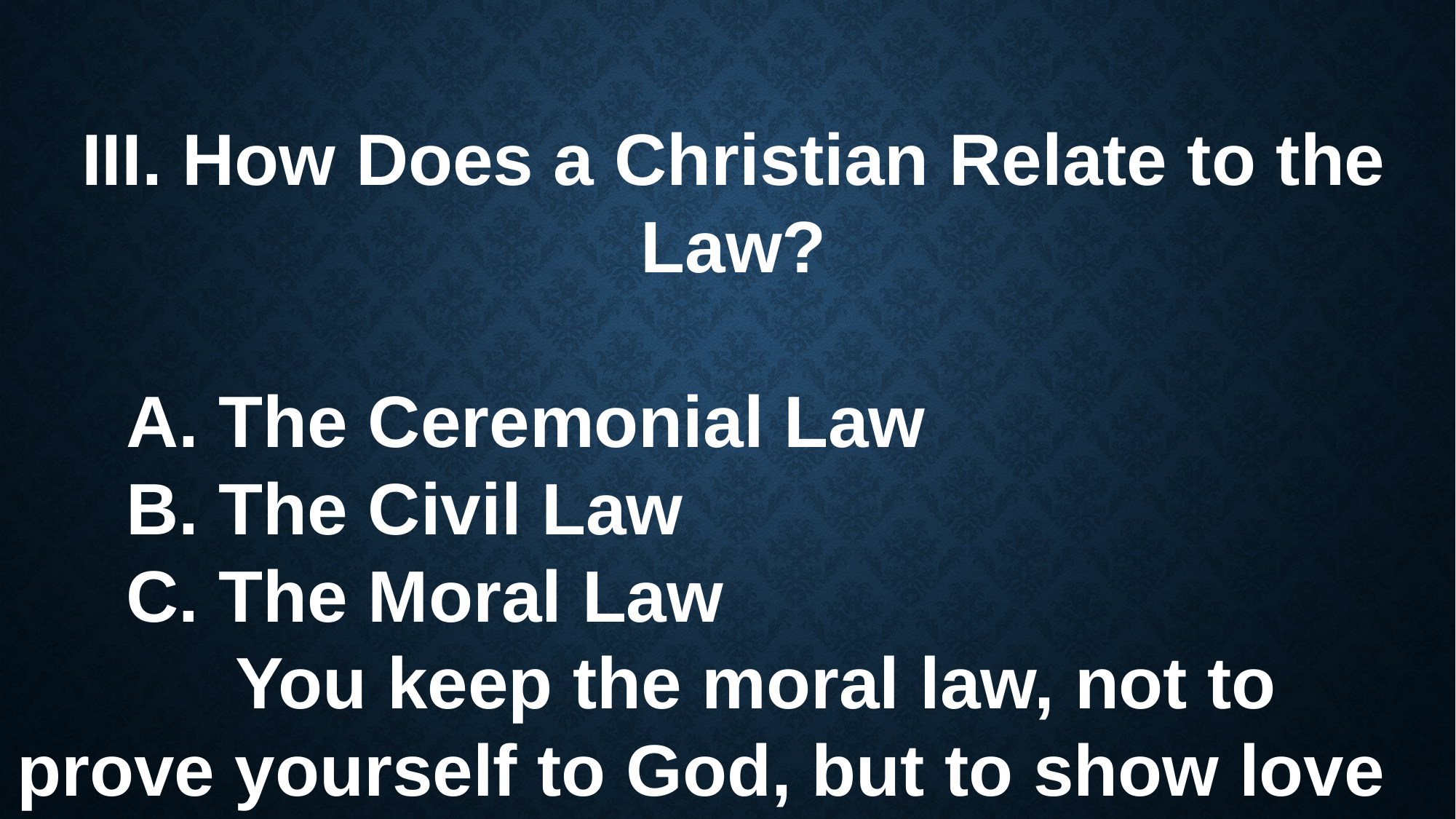

III. How Does a Christian Relate to the Law?

	A. The Ceremonial Law
	B. The Civil Law
	C. The Moral Law
		You keep the moral law, not to prove yourself to God, but to show love to others.